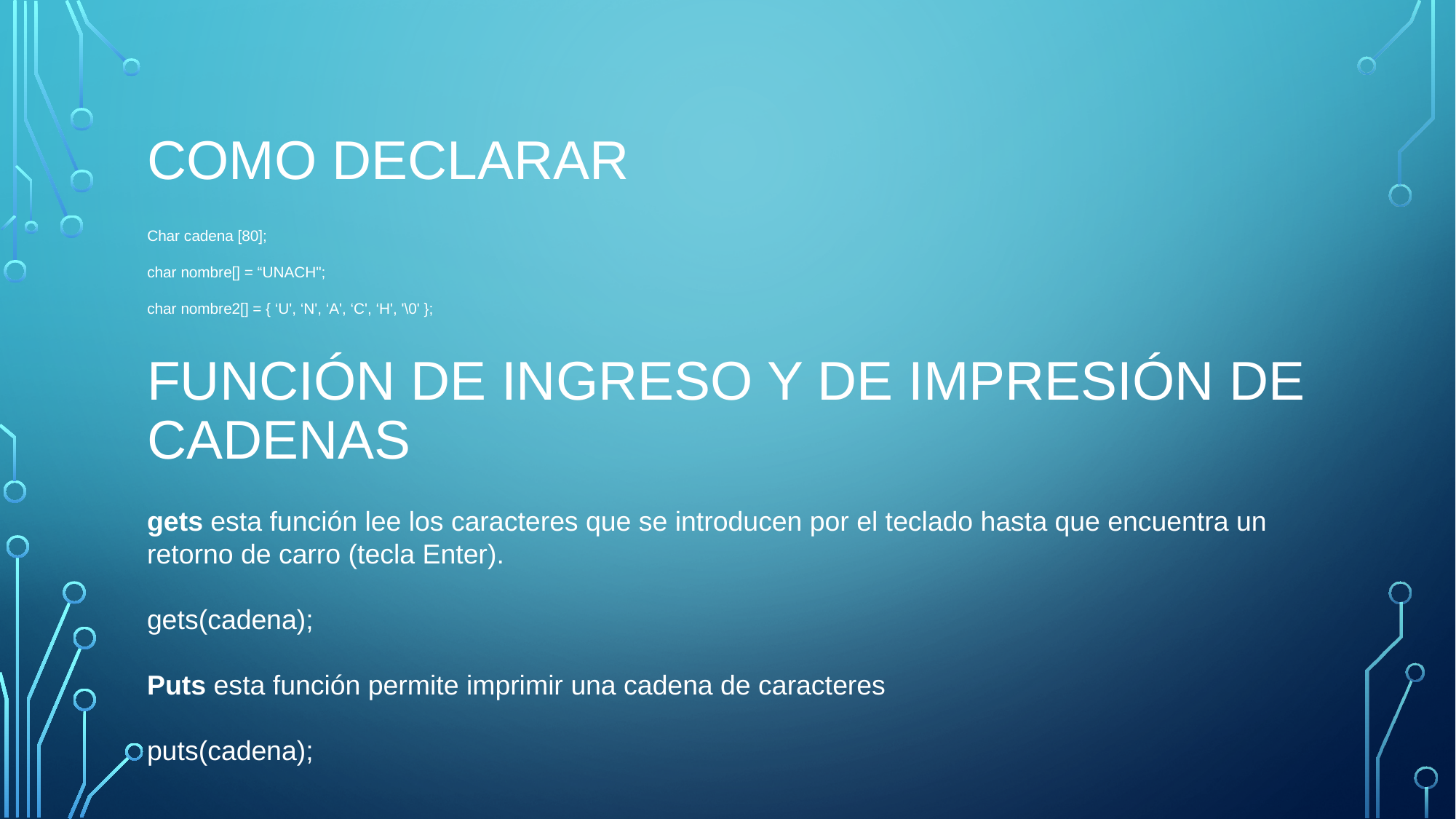

# Como declarar

Char cadena [80];

char nombre[] = “UNACH";

char nombre2[] = { ‘U', ‘N', ‘A', ‘C', ‘H', '\0' };
Función de ingreso y de impresión de cadenas
gets esta función lee los caracteres que se introducen por el teclado hasta que encuentra un retorno de carro (tecla Enter).

gets(cadena);

Puts esta función permite imprimir una cadena de caracteres

puts(cadena);